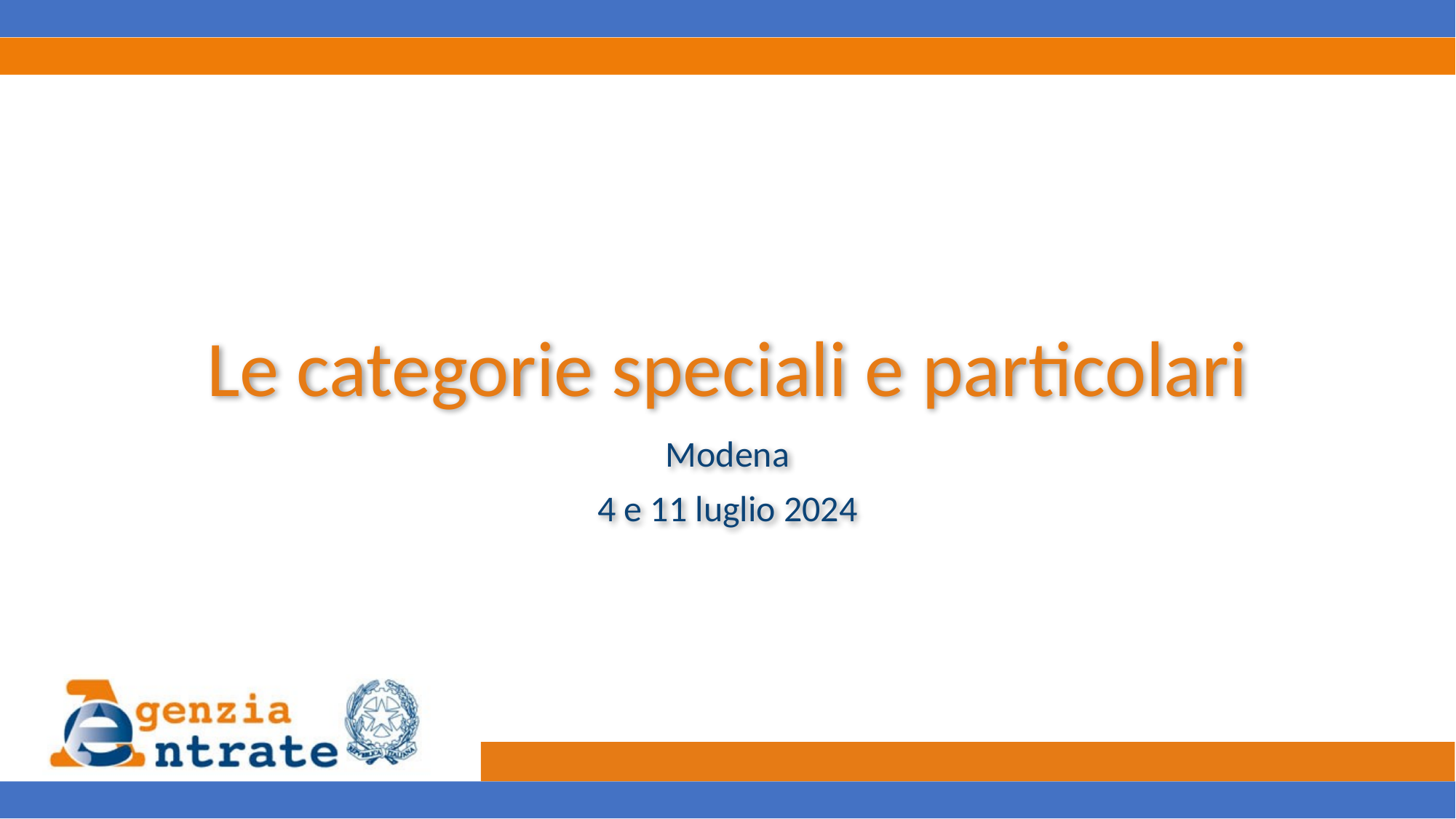

# Le categorie speciali e particolari
Modena
4 e 11 luglio 2024